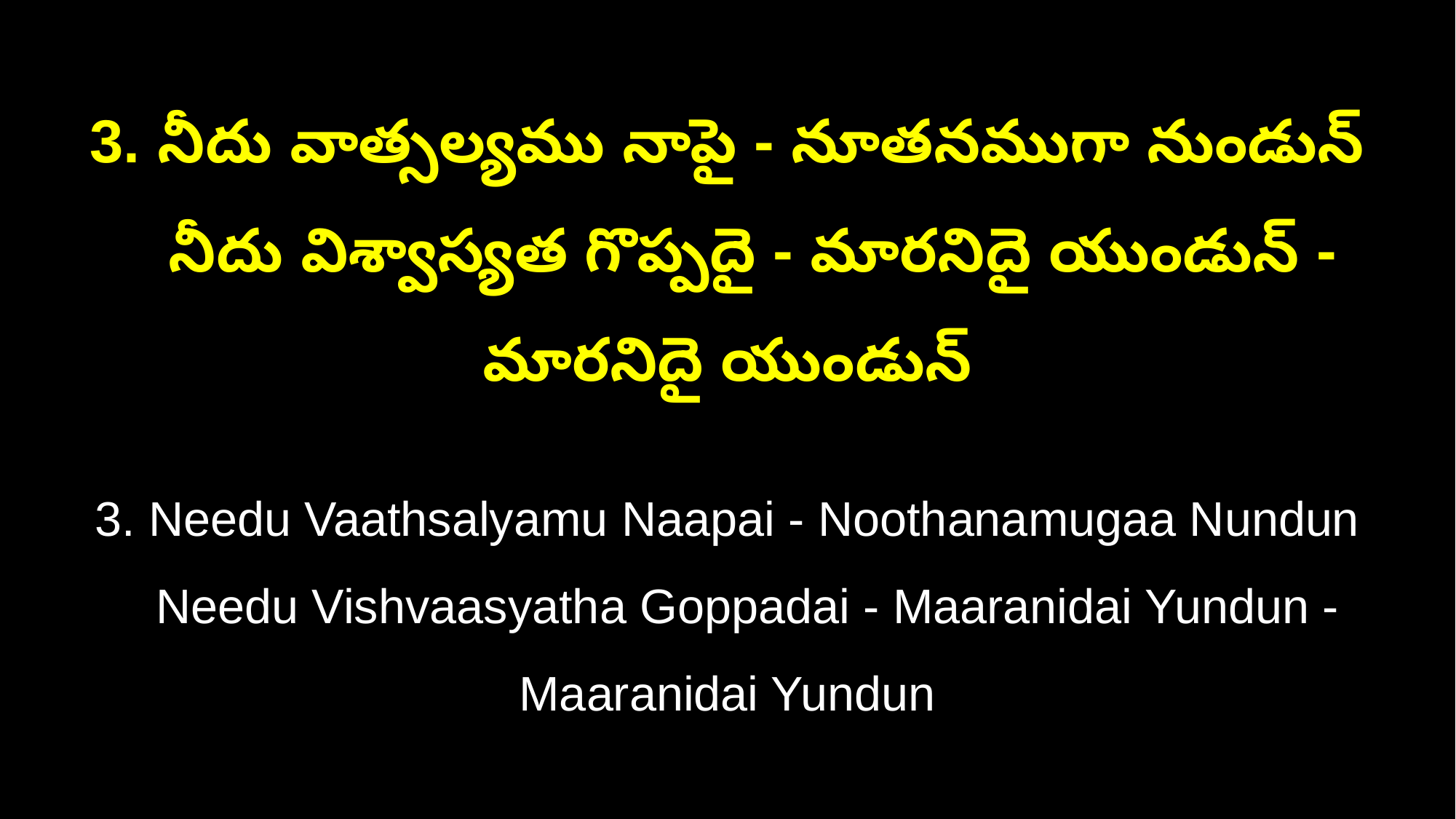

3. నీదు వాత్సల్యము నాపై - నూతనముగా నుండున్
   నీదు విశ్వాస్యత గొప్పదై - మారనిదై యుండున్ - మారనిదై యుండున్
3. Needu Vaathsalyamu Naapai - Noothanamugaa Nundun
   Needu Vishvaasyatha Goppadai - Maaranidai Yundun - Maaranidai Yundun